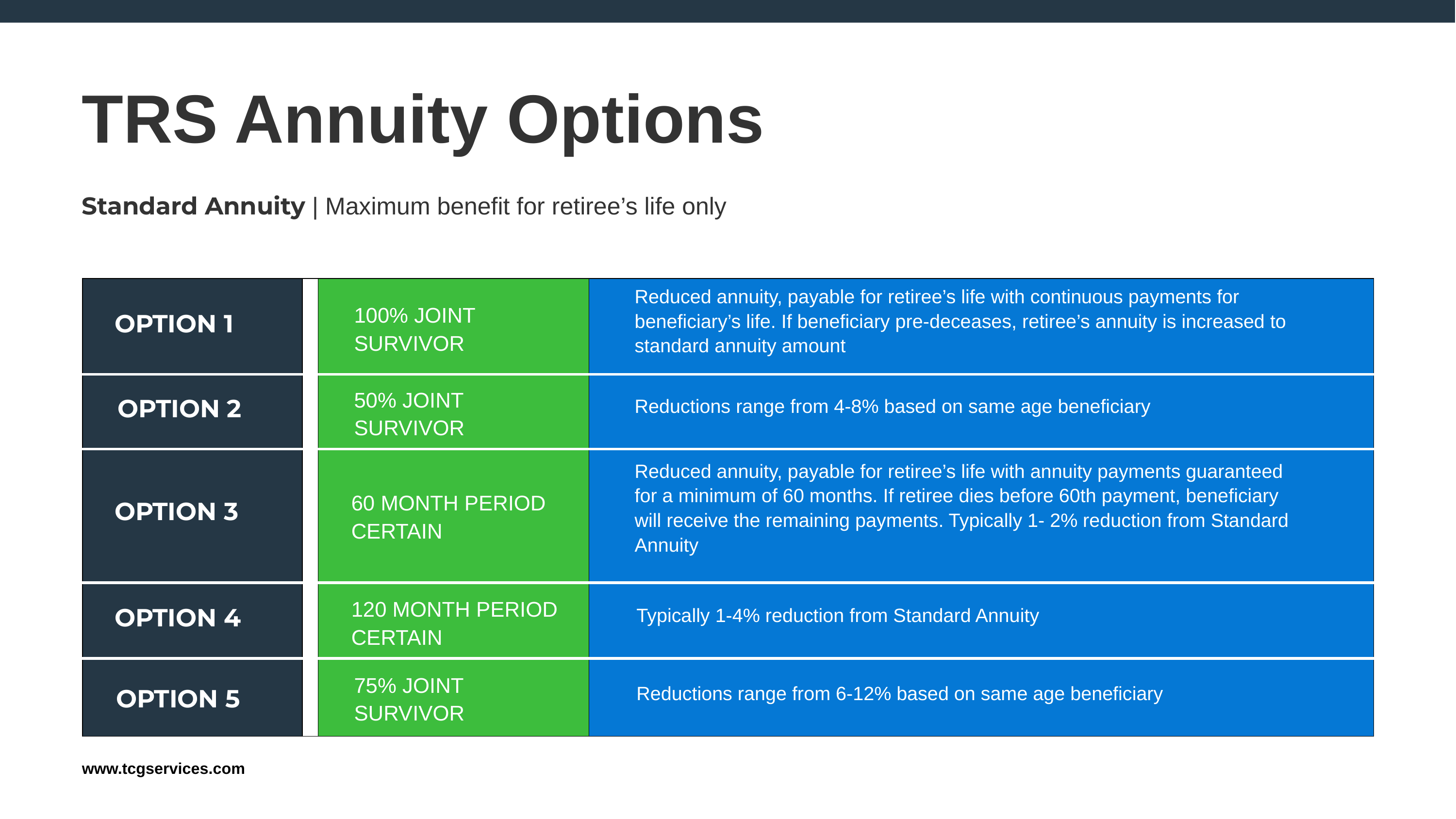

# TRS Annuity Options
Standard Annuity | Maximum benefit for retiree’s life only
| OPTION 1 |  | 100% JOINT SURVIVOR | Reduced annuity, payable for retiree’s life with continuous payments for beneficiary’s life. If beneficiary pre-deceases, retiree’s annuity is increased to standard annuity amount |
| --- | --- | --- | --- |
| OPTION 2 |  | 50% JOINT SURVIVOR | Reductions range from 4-8% based on same age beneficiary |
| OPTION 3 |  | 60 MONTH PERIOD CERTAIN | Reduced annuity, payable for retiree’s life with annuity payments guaranteed for a minimum of 60 months. If retiree dies before 60th payment, beneficiary will receive the remaining payments. Typically 1- 2% reduction from Standard Annuity |
| OPTION 4 |  | 120 MONTH PERIOD CERTAIN | Typically 1-4% reduction from Standard Annuity |
| OPTION 5 |  | 75% JOINT SURVIVOR | Reductions range from 6-12% based on same age beneficiary |
www.tcgservices.com